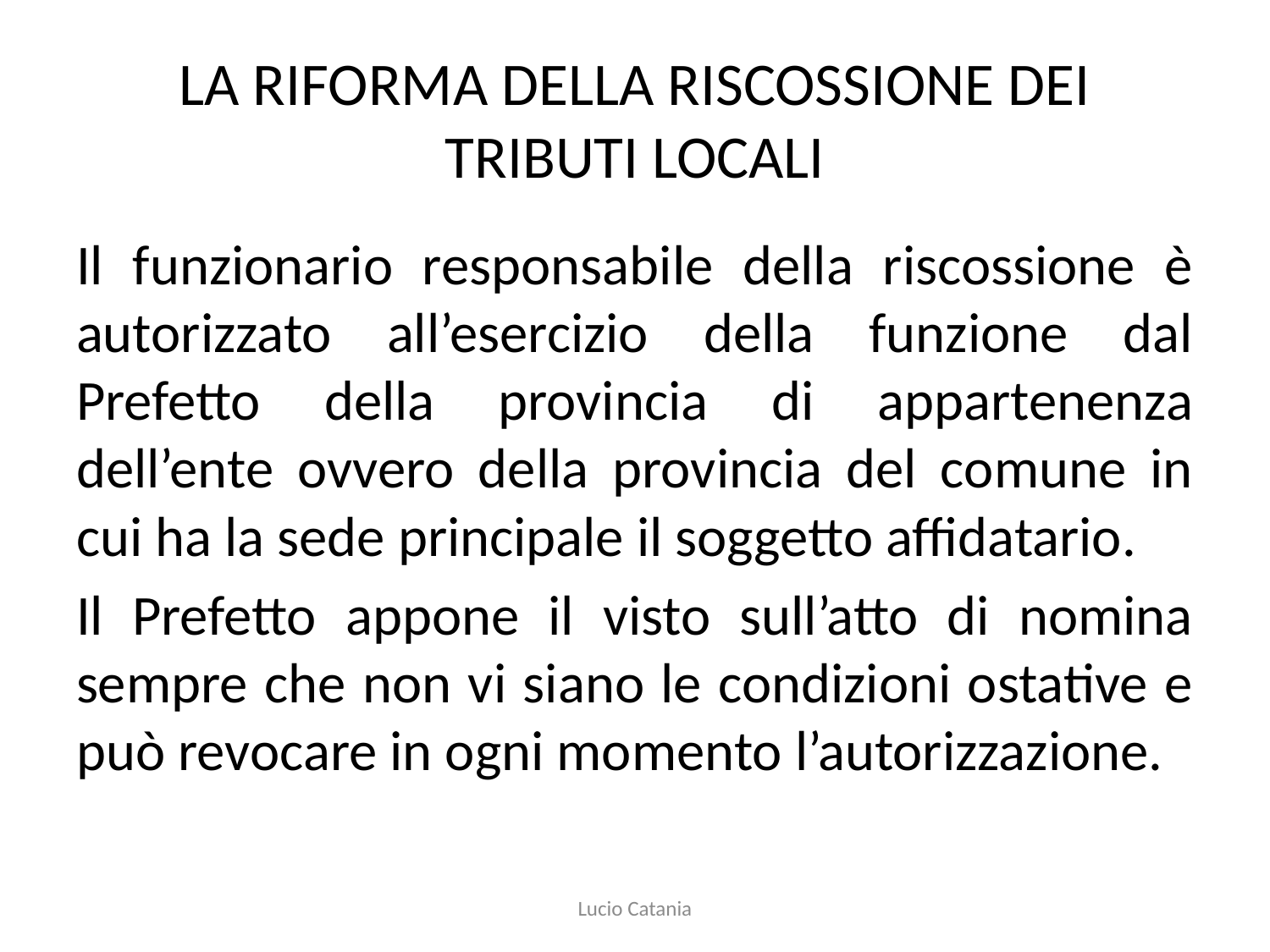

# LA RIFORMA DELLA RISCOSSIONE DEI TRIBUTI LOCALI
Il funzionario responsabile della riscossione è autorizzato all’esercizio della funzione dal Prefetto della provincia di appartenenza dell’ente ovvero della provincia del comune in cui ha la sede principale il soggetto affidatario.
Il Prefetto appone il visto sull’atto di nomina sempre che non vi siano le condizioni ostative e può revocare in ogni momento l’autorizzazione.
Lucio Catania